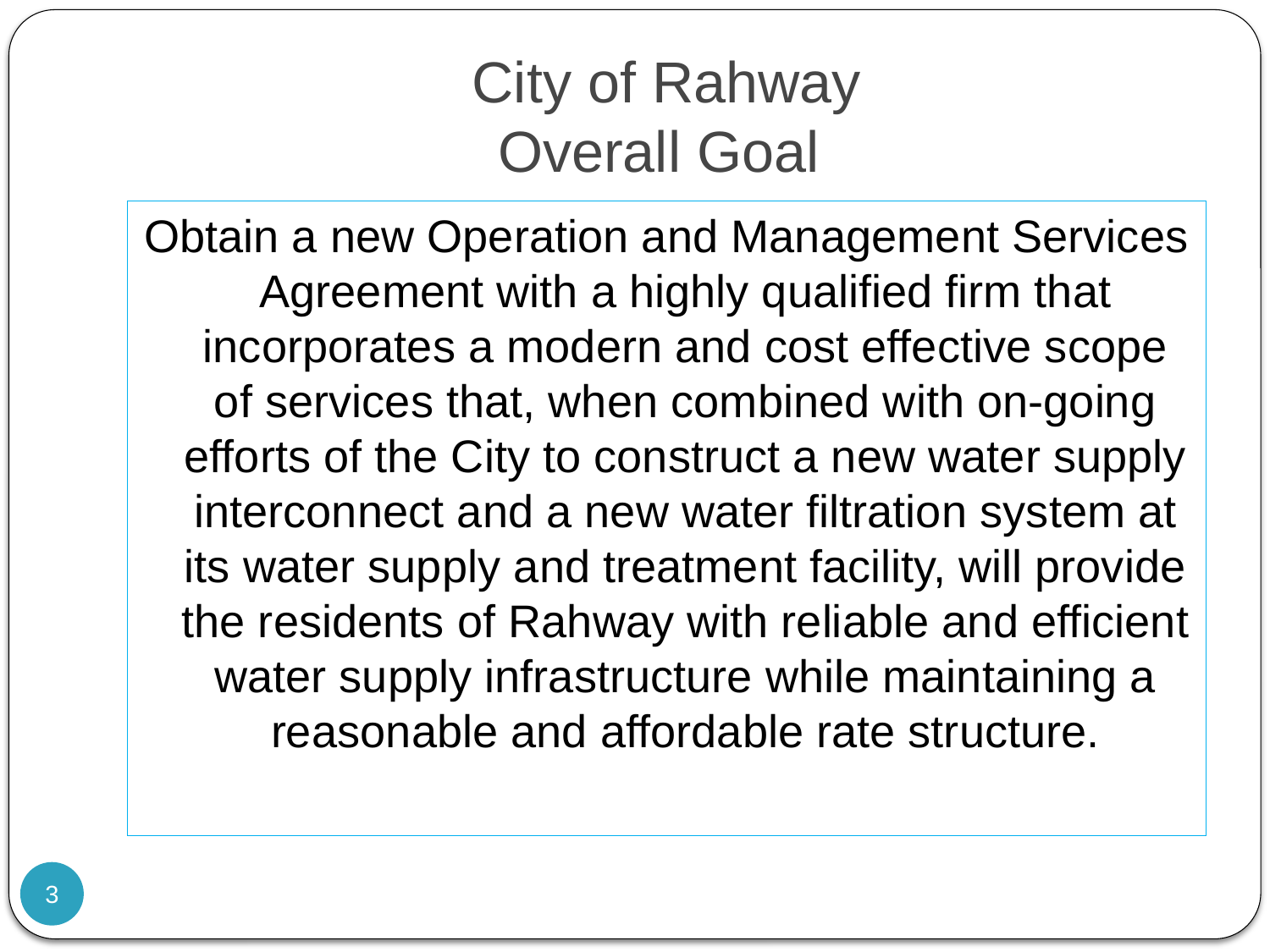

# City of Rahway Overall Goal
Obtain a new Operation and Management Services Agreement with a highly qualified firm that incorporates a modern and cost effective scope of services that, when combined with on-going efforts of the City to construct a new water supply interconnect and a new water filtration system at its water supply and treatment facility, will provide the residents of Rahway with reliable and efficient water supply infrastructure while maintaining a reasonable and affordable rate structure.
3